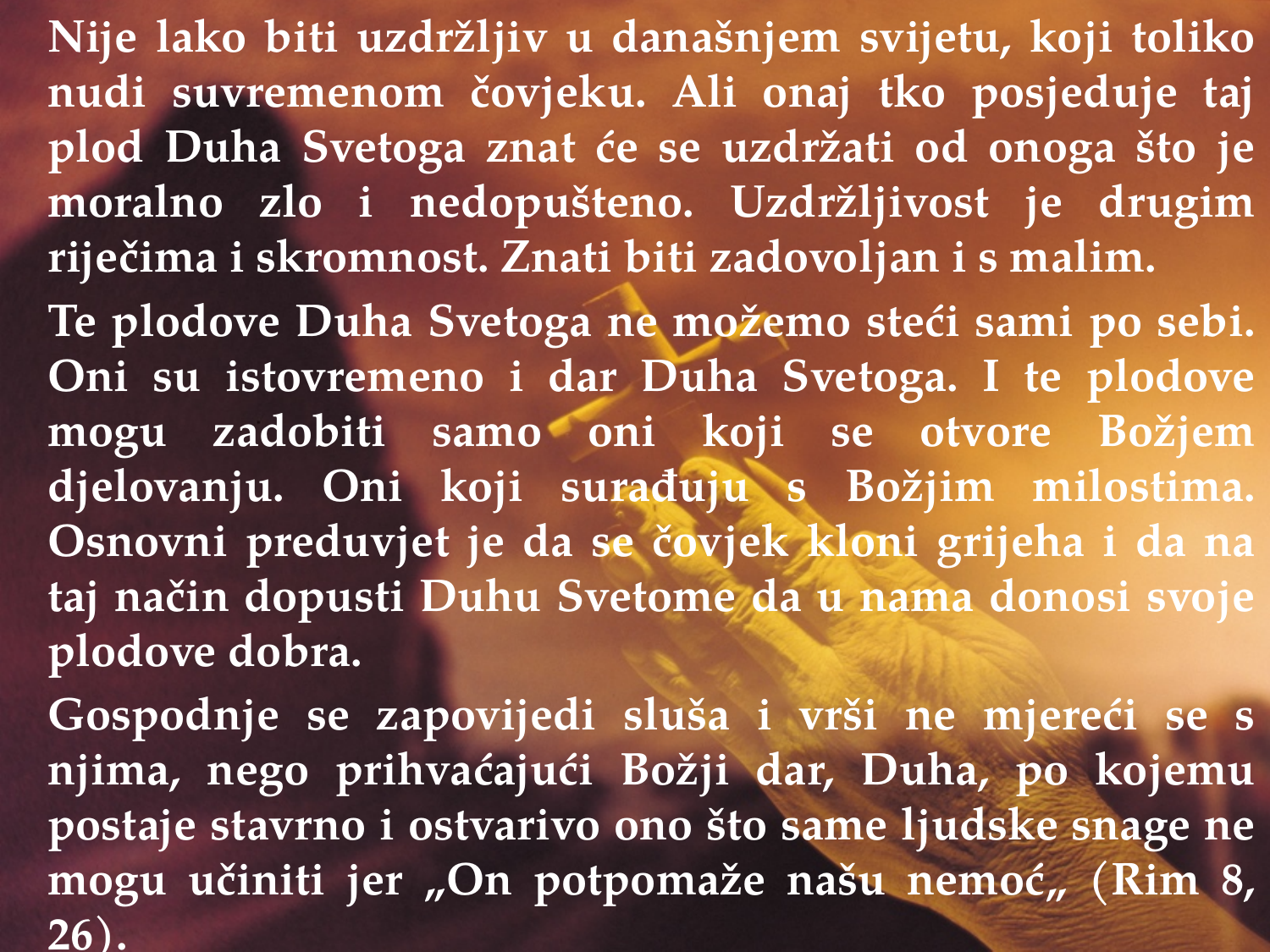

Nije lako biti uzdržljiv u današnjem svijetu, koji toliko nudi suvremenom čovjeku. Ali onaj tko posjeduje taj plod Duha Svetoga znat će se uzdržati od onoga što je moralno zlo i nedopušteno. Uzdržljivost je drugim riječima i skromnost. Znati biti zadovoljan i s malim.
Te plodove Duha Svetoga ne možemo steći sami po sebi. Oni su istovremeno i dar Duha Svetoga. I te plodove mogu zadobiti samo oni koji se otvore Božjem djelovanju. Oni koji surađuju s Božjim milostima. Osnovni preduvjet je da se čovjek kloni grijeha i da na taj način dopusti Duhu Svetome da u nama donosi svoje plodove dobra.
Gospodnje se zapovijedi sluša i vrši ne mjereći se s njima, nego prihvaćajući Božji dar, Duha, po kojemu postaje stavrno i ostvarivo ono što same ljudske snage ne mogu učiniti jer „On potpomaže našu nemoć„ (Rim 8, 26).